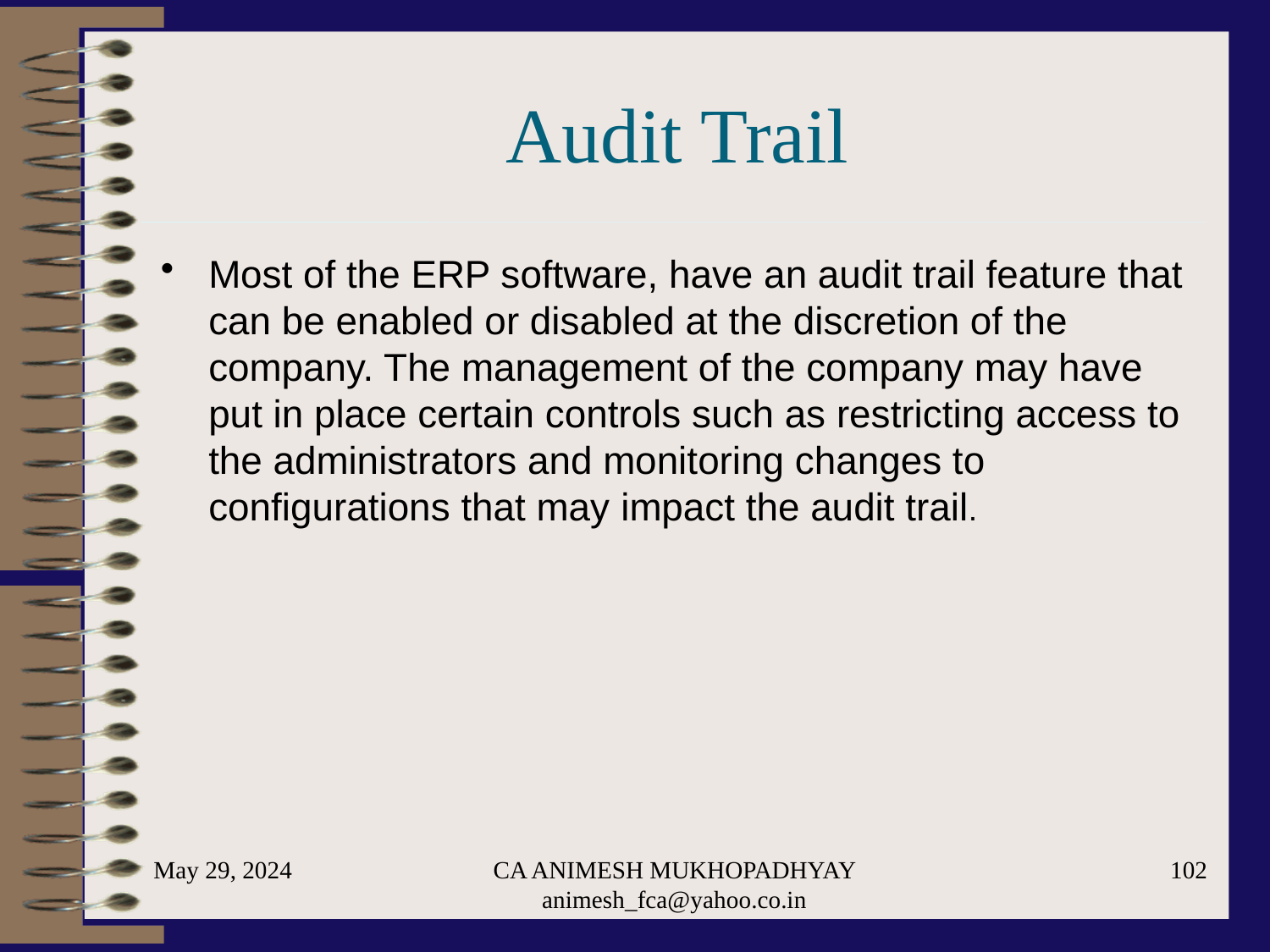

# Audit Trail
Most of the ERP software, have an audit trail feature that can be enabled or disabled at the discretion of the company. The management of the company may have put in place certain controls such as restricting access to the administrators and monitoring changes to configurations that may impact the audit trail.
May 29, 2024
CA ANIMESH MUKHOPADHYAY   animesh_fca@yahoo.co.in
102